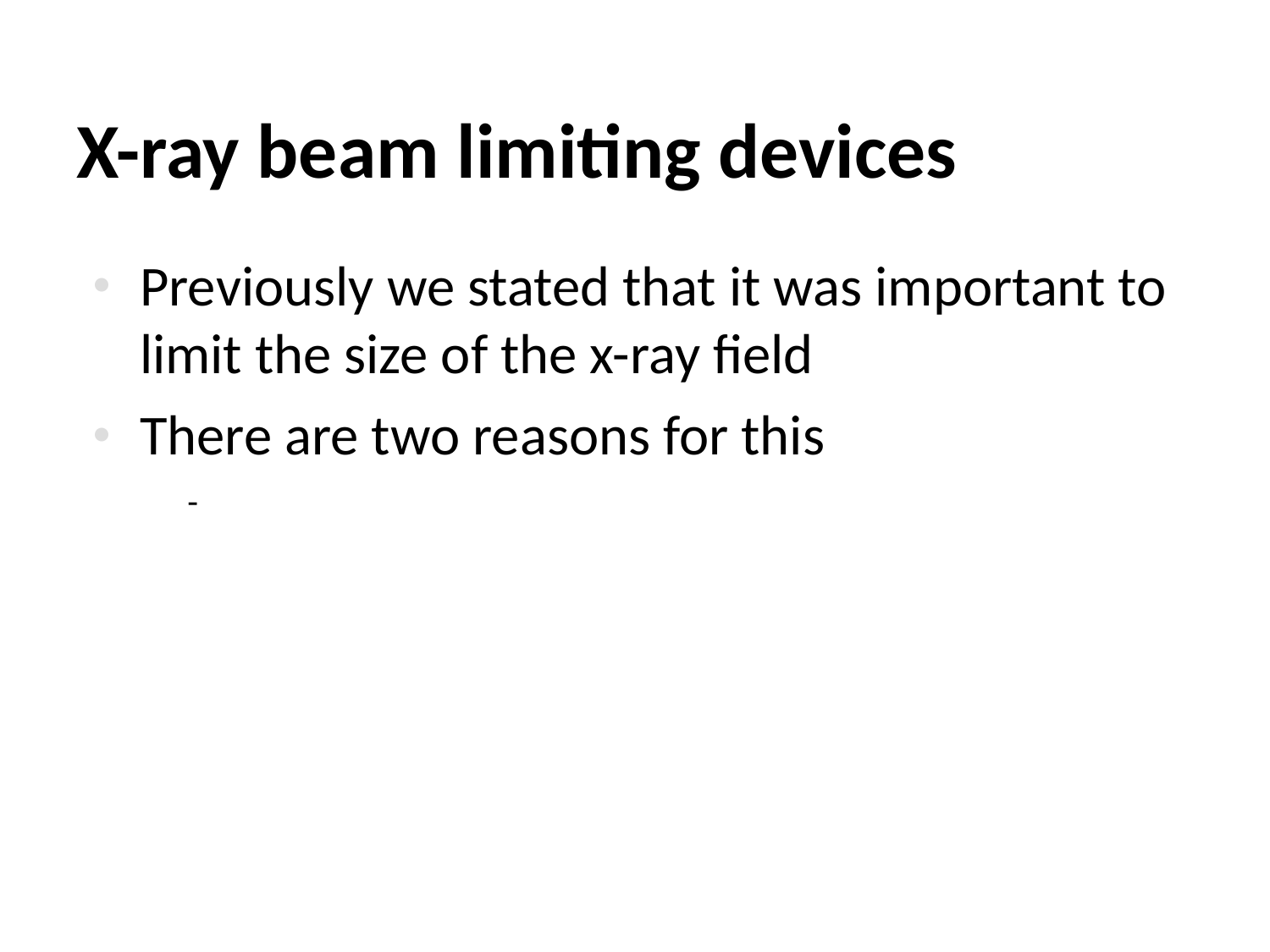

# X-ray beam limiting devices
Previously we stated that it was important to limit the size of the x-ray field
There are two reasons for this
-